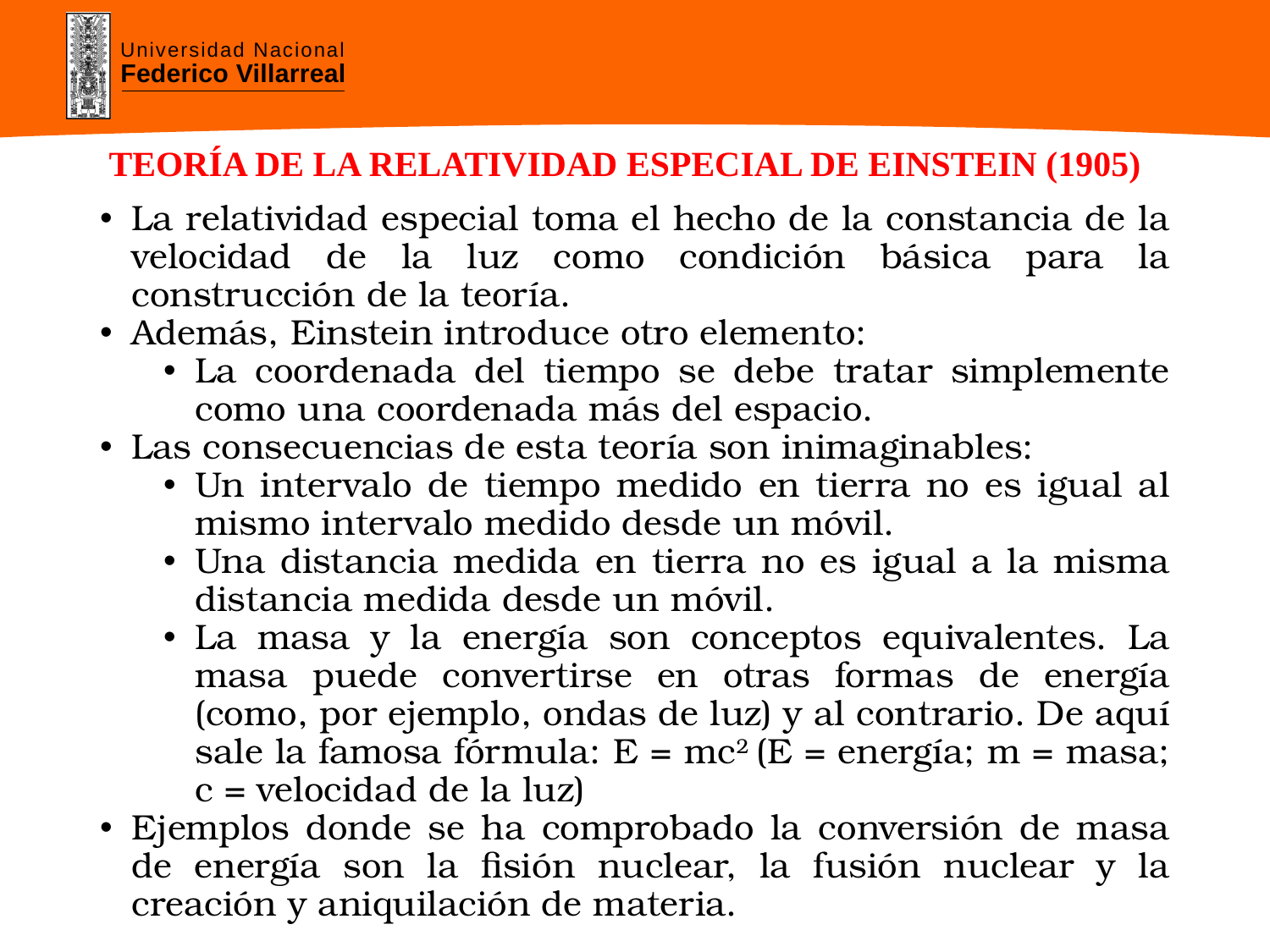

# TEORÍA DE LA RELATIVIDAD ESPECIAL DE EINSTEIN (1905)
La relatividad especial toma el hecho de la constancia de la velocidad de la luz como condición básica para la construcción de la teoría.
Además, Einstein introduce otro elemento:
La coordenada del tiempo se debe tratar simplemente como una coordenada más del espacio.
Las consecuencias de esta teoría son inimaginables:
Un intervalo de tiempo medido en tierra no es igual al mismo intervalo medido desde un móvil.
Una distancia medida en tierra no es igual a la misma distancia medida desde un móvil.
La masa y la energía son conceptos equivalentes. La masa puede convertirse en otras formas de energía (como, por ejemplo, ondas de luz) y al contrario. De aquí sale la famosa fórmula: E = mc2 (E = energía; m = masa; c = velocidad de la luz)
Ejemplos donde se ha comprobado la conversión de masa de energía son la fisión nuclear, la fusión nuclear y la creación y aniquilación de materia.